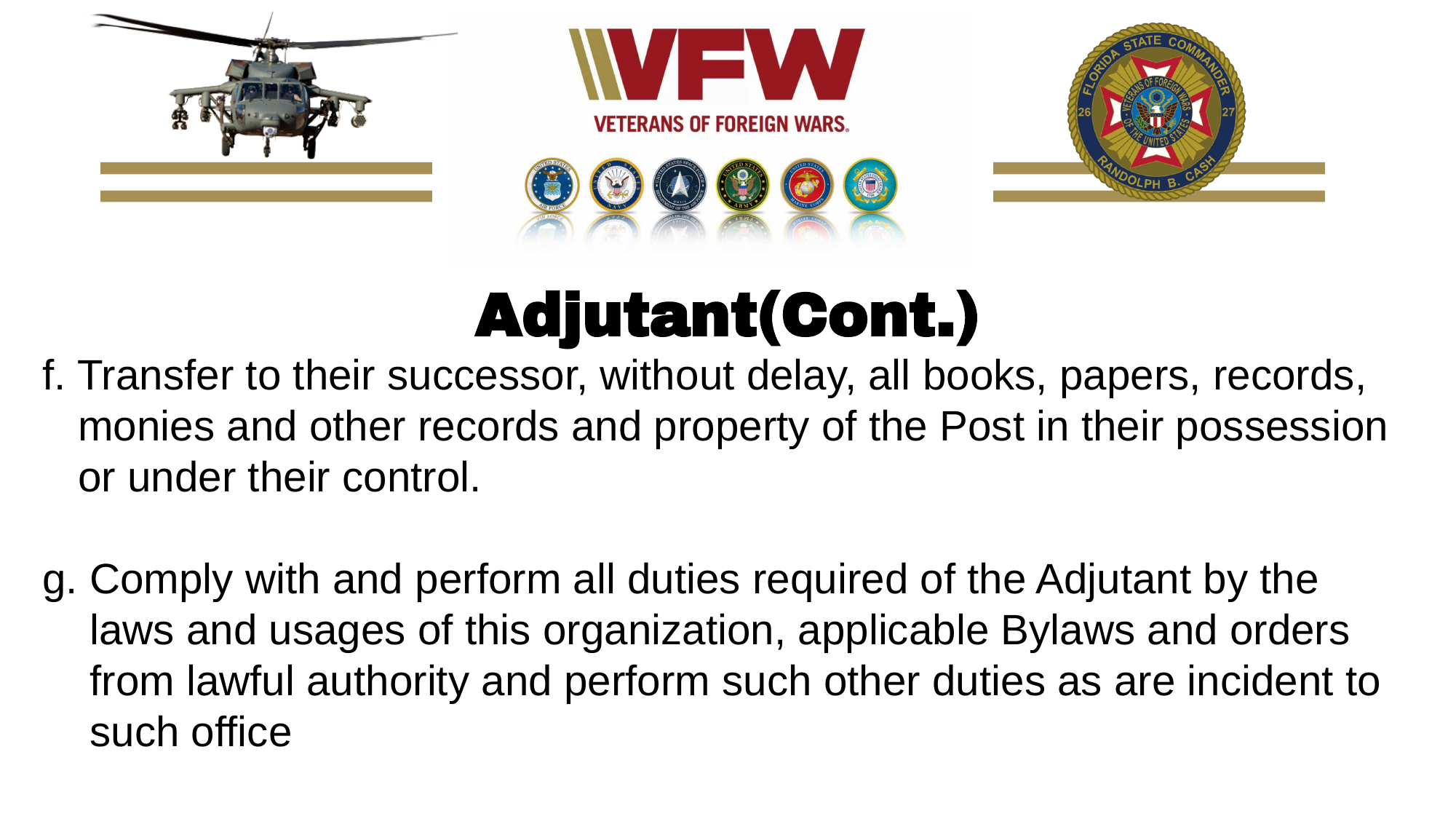

Adjutant(Cont.)
f. Transfer to their successor, without delay, all books, papers, records,
   monies and other records and property of the Post in their possession
   or under their control.

g. Comply with and perform all duties required of the Adjutant by the
    laws and usages of this organization, applicable Bylaws and orders
    from lawful authority and perform such other duties as are incident to
    such office